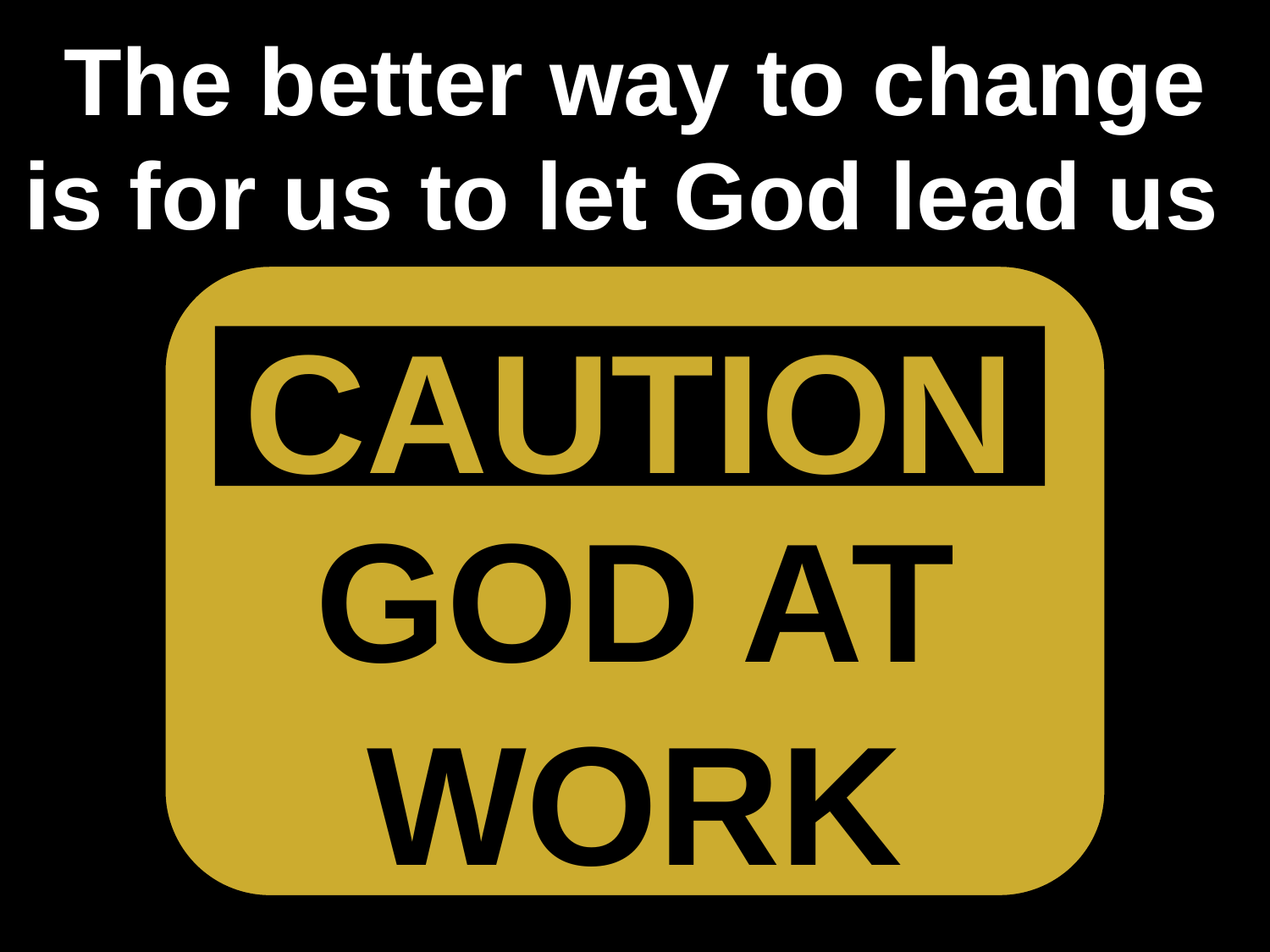

# The better way to change is for us to let God lead us

CAUTION
GOD AT WORK